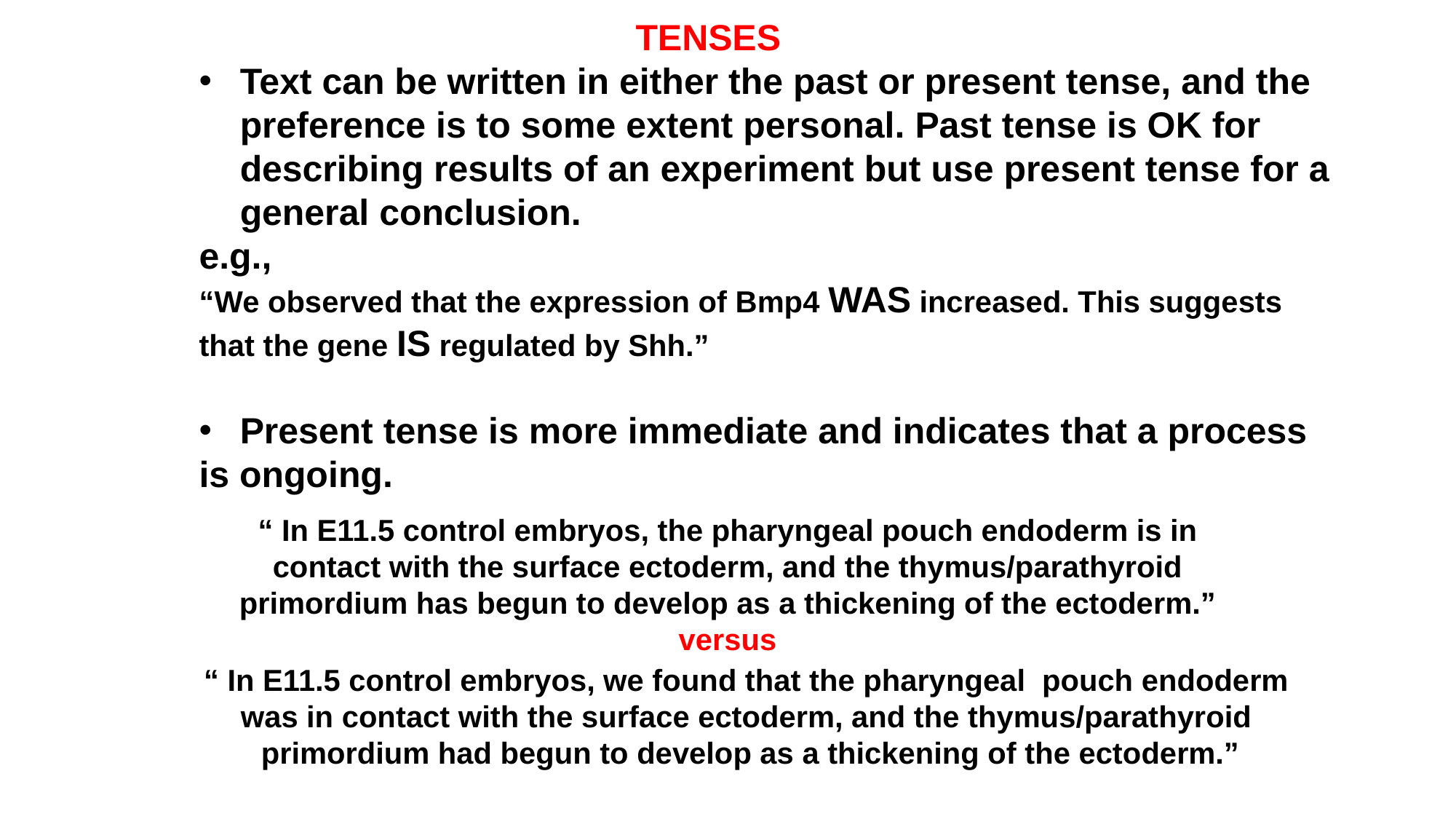

TENSES
Text can be written in either the past or present tense, and the preference is to some extent personal. Past tense is OK for describing results of an experiment but use present tense for a general conclusion.
e.g.,
“We observed that the expression of Bmp4 WAS increased. This suggests
that the gene IS regulated by Shh.”

Present tense is more immediate and indicates that a process
is ongoing.
“ In E11.5 control embryos, the pharyngeal pouch endoderm is in contact with the surface ectoderm, and the thymus/parathyroid primordium has begun to develop as a thickening of the ectoderm.”
versus
“ In E11.5 control embryos, we found that the pharyngeal  pouch endoderm
was in contact with the surface ectoderm, and the thymus/parathyroid
primordium had begun to develop as a thickening of the ectoderm.”